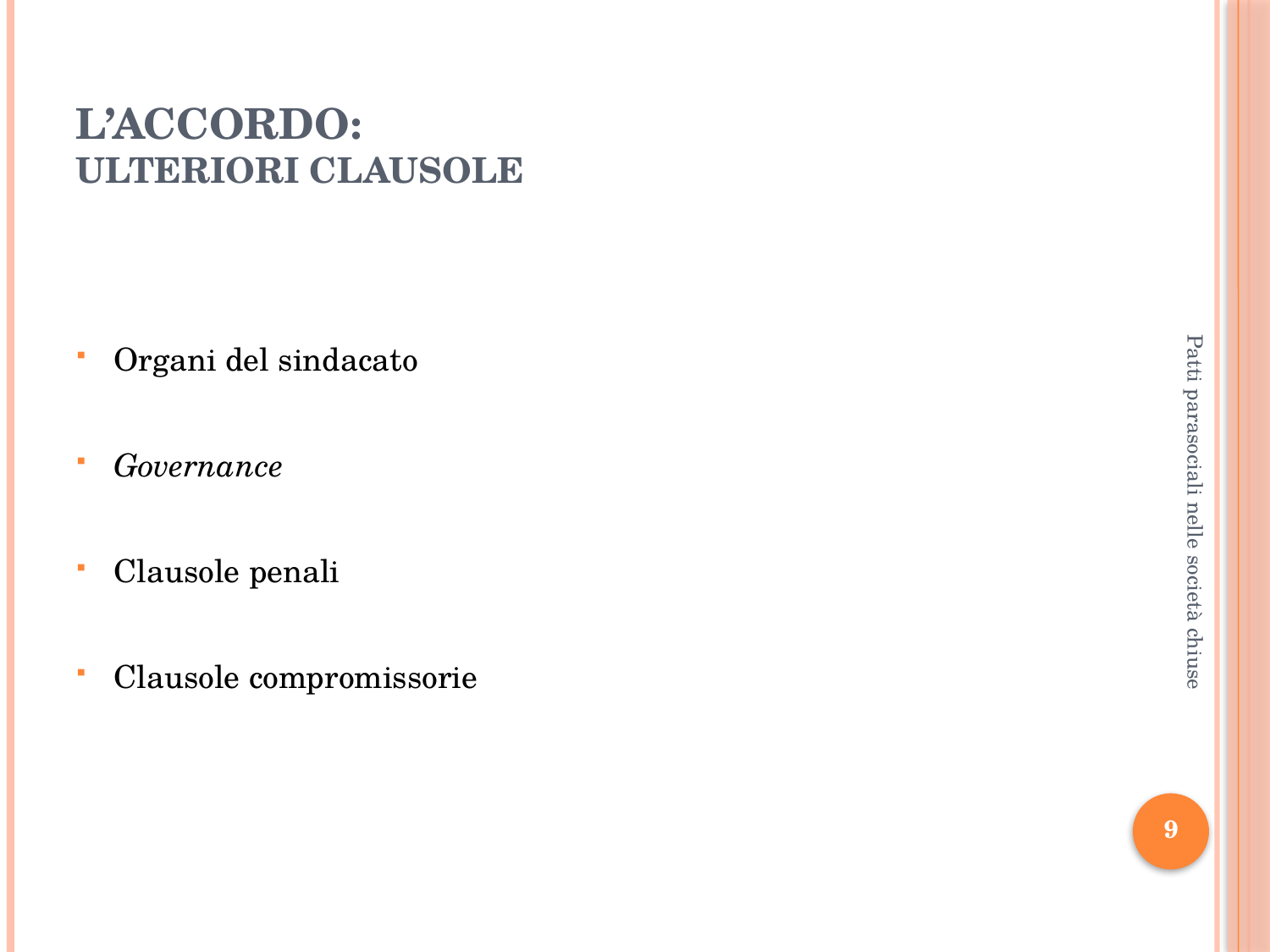

# L’accordo: ulteriori clausole
Organi del sindacato
Governance
Clausole penali
Clausole compromissorie

Patti parasociali nelle società chiuse
9